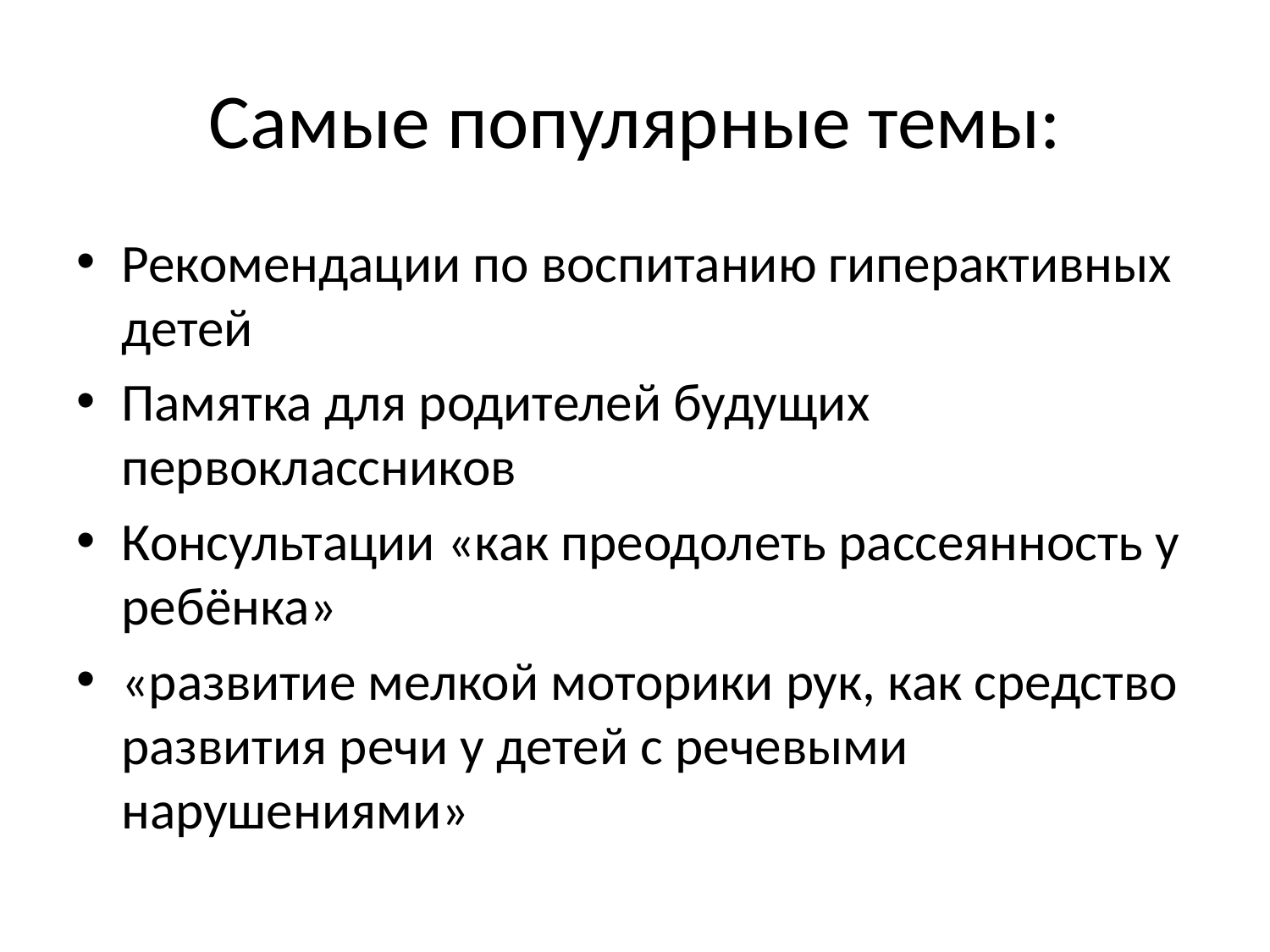

# Самые популярные темы:
Рекомендации по воспитанию гиперактивных детей
Памятка для родителей будущих первоклассников
Консультации «как преодолеть рассеянность у ребёнка»
«развитие мелкой моторики рук, как средство развития речи у детей с речевыми нарушениями»